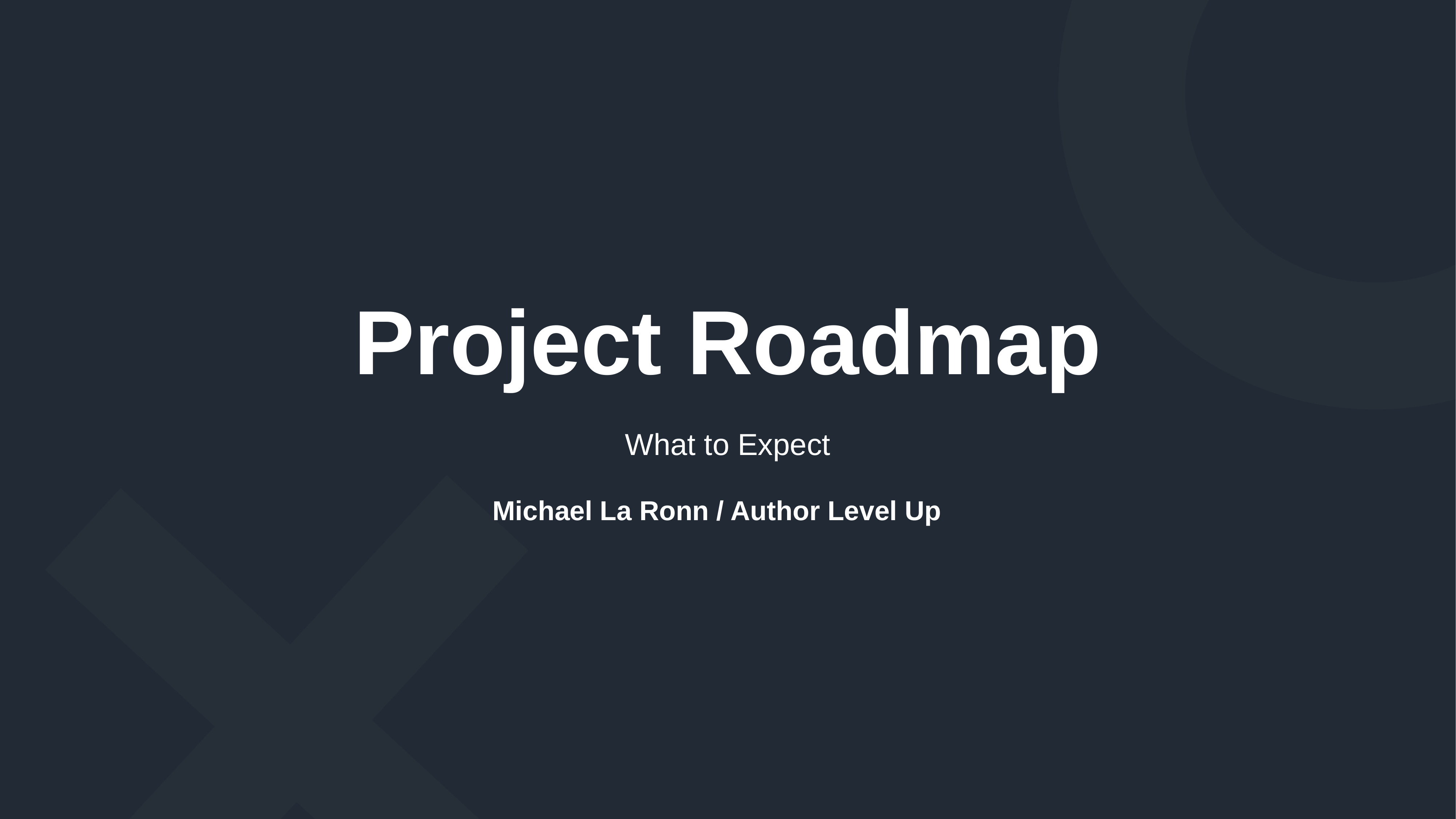

Project Roadmap
What to Expect
Michael La Ronn / Author Level Up